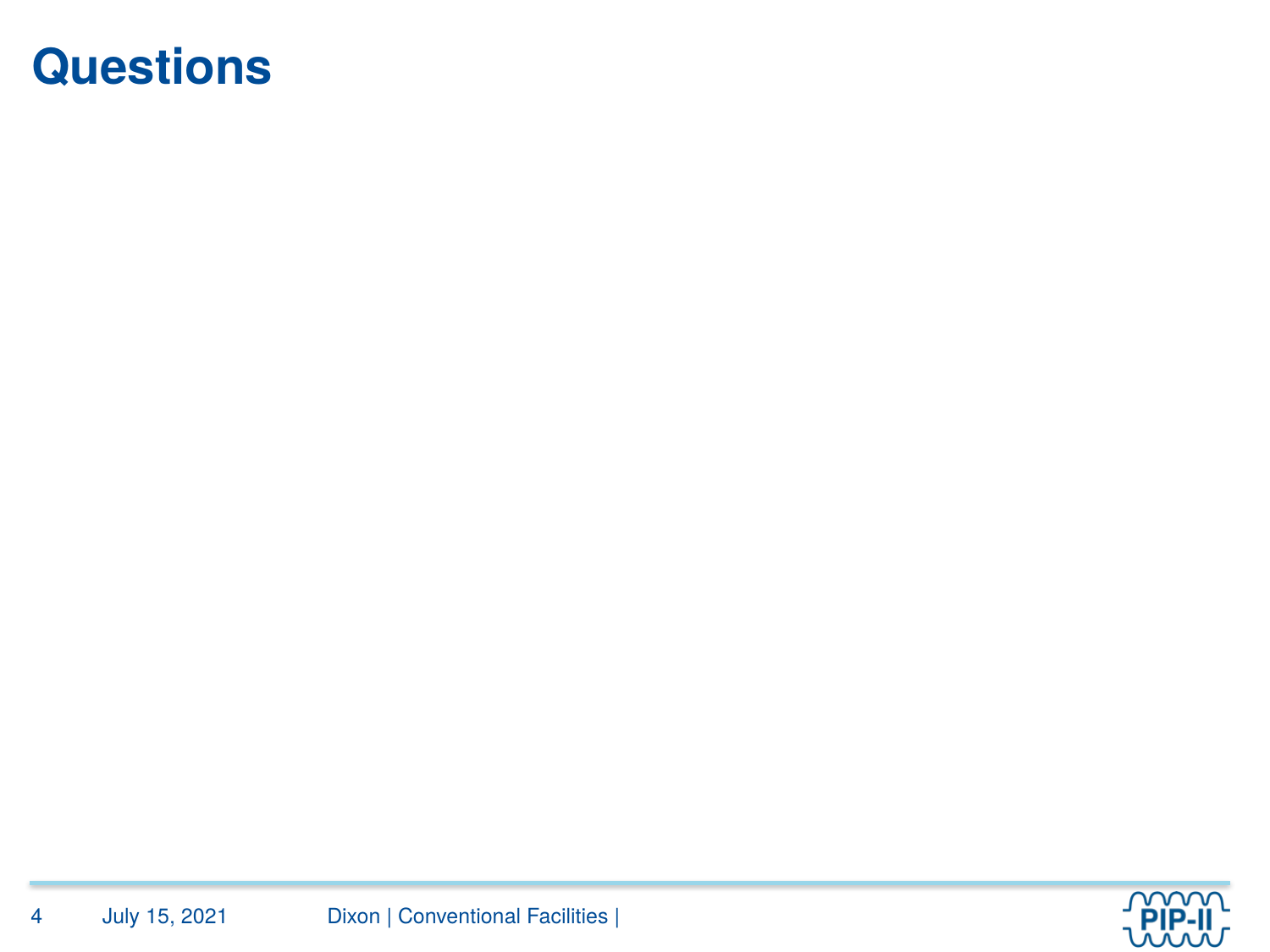

# Questions
July 15, 2021
4
Dixon | Conventional Facilities |